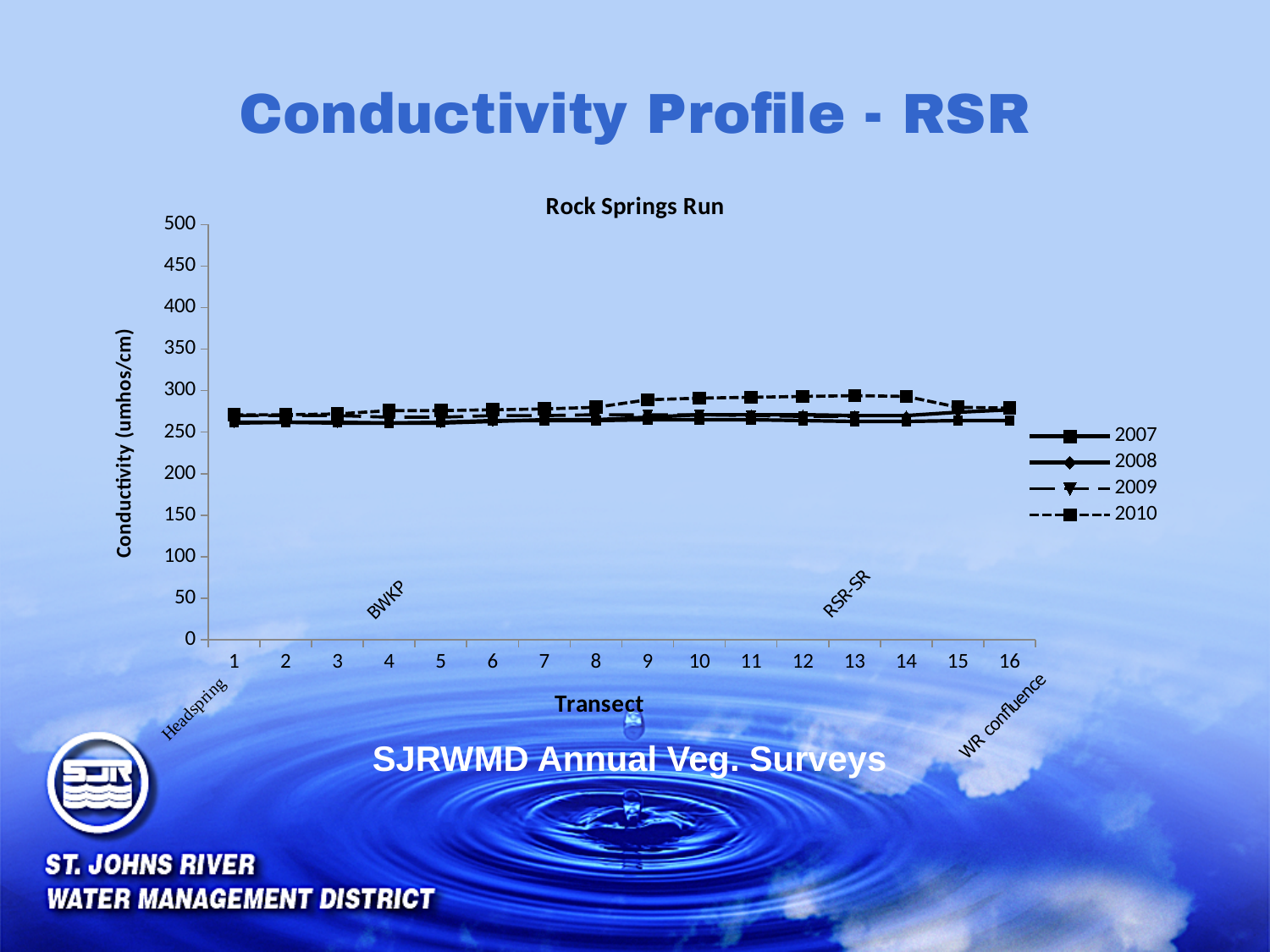

# Conductivity Profile - RSR

### Chart: Rock Springs Run

| Category | 2007 | 2008 | 2009 | 2010 |
|---|---|---|---|---|
| 1 | 262.0 | 261.0 | 270.0 | 271.0 |
| 2 | 262.0 | 262.0 | 270.0 | 271.0 |
| 3 | 262.0 | 261.0 | 270.0 | 272.0 |
| 4 | 261.0 | 261.0 | 268.0 | 276.0 |
| 5 | 262.0 | 261.0 | 268.0 | 276.0 |
| 6 | 264.0 | 263.0 | 270.0 | 277.0 |
| 7 | 264.0 | 265.0 | 270.0 | 278.0 |
| 8 | 264.0 | 265.0 | 271.0 | 280.0 |
| 9 | 265.0 | 268.0 | 271.0 | 289.0 |
| 10 | 265.0 | 271.0 | 271.0 | 291.0 |
| 11 | 265.0 | 271.0 | 270.0 | 292.0 |
| 12 | 264.0 | 271.0 | 269.0 | 293.0 |
| 13 | 263.0 | 270.0 | 269.0 | 294.0 |
| 14 | 263.0 | 270.0 | None | 293.0 |
| 15 | 264.0 | 274.0 | None | 280.0 |
| 16 | 264.0 | 277.0 | None | 279.0 |
RSR-SR
BWKP
SJRWMD Annual Veg. Surveys